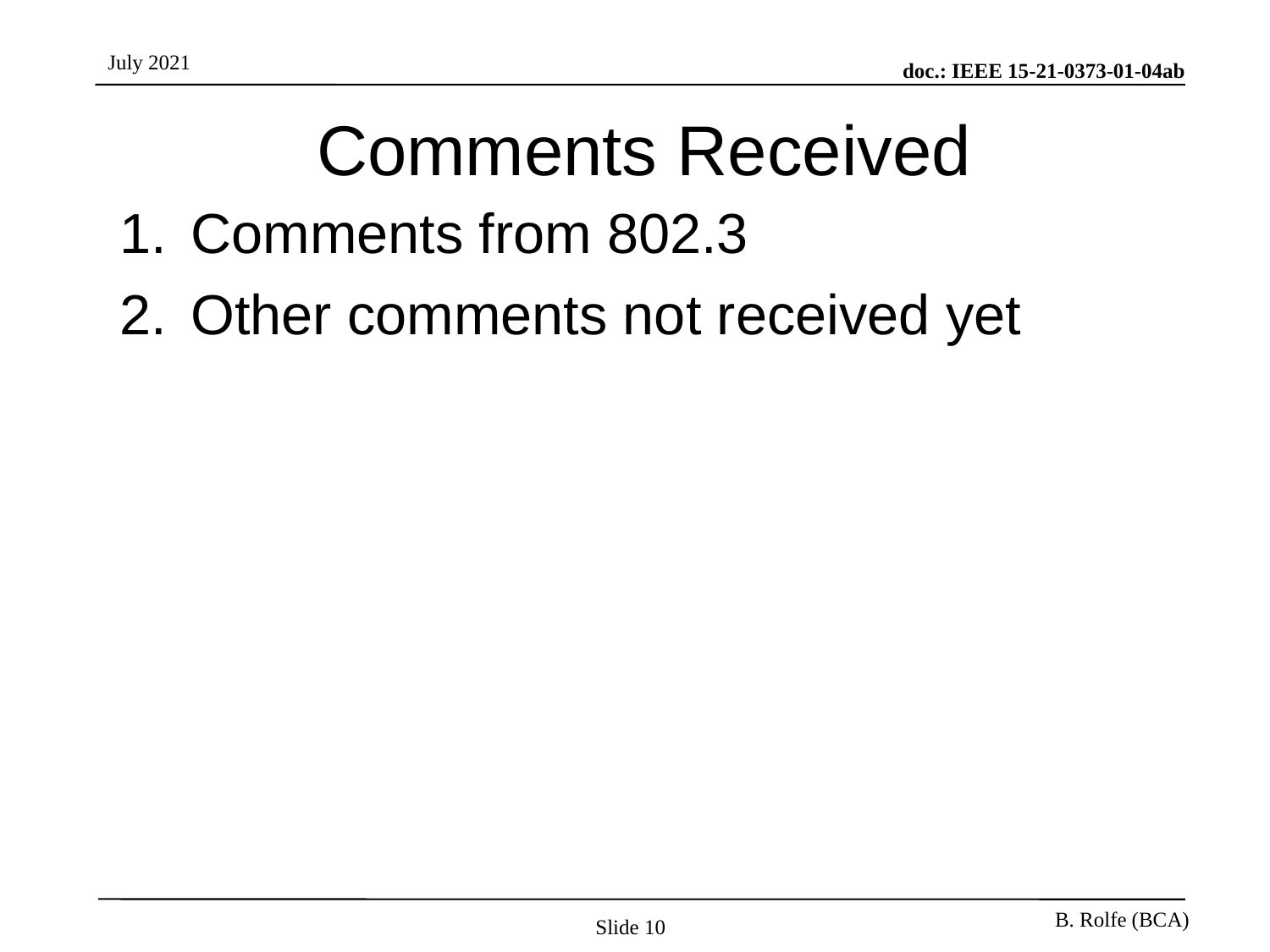

# Comments Received
Comments from 802.3
Other comments not received yet
Slide 10